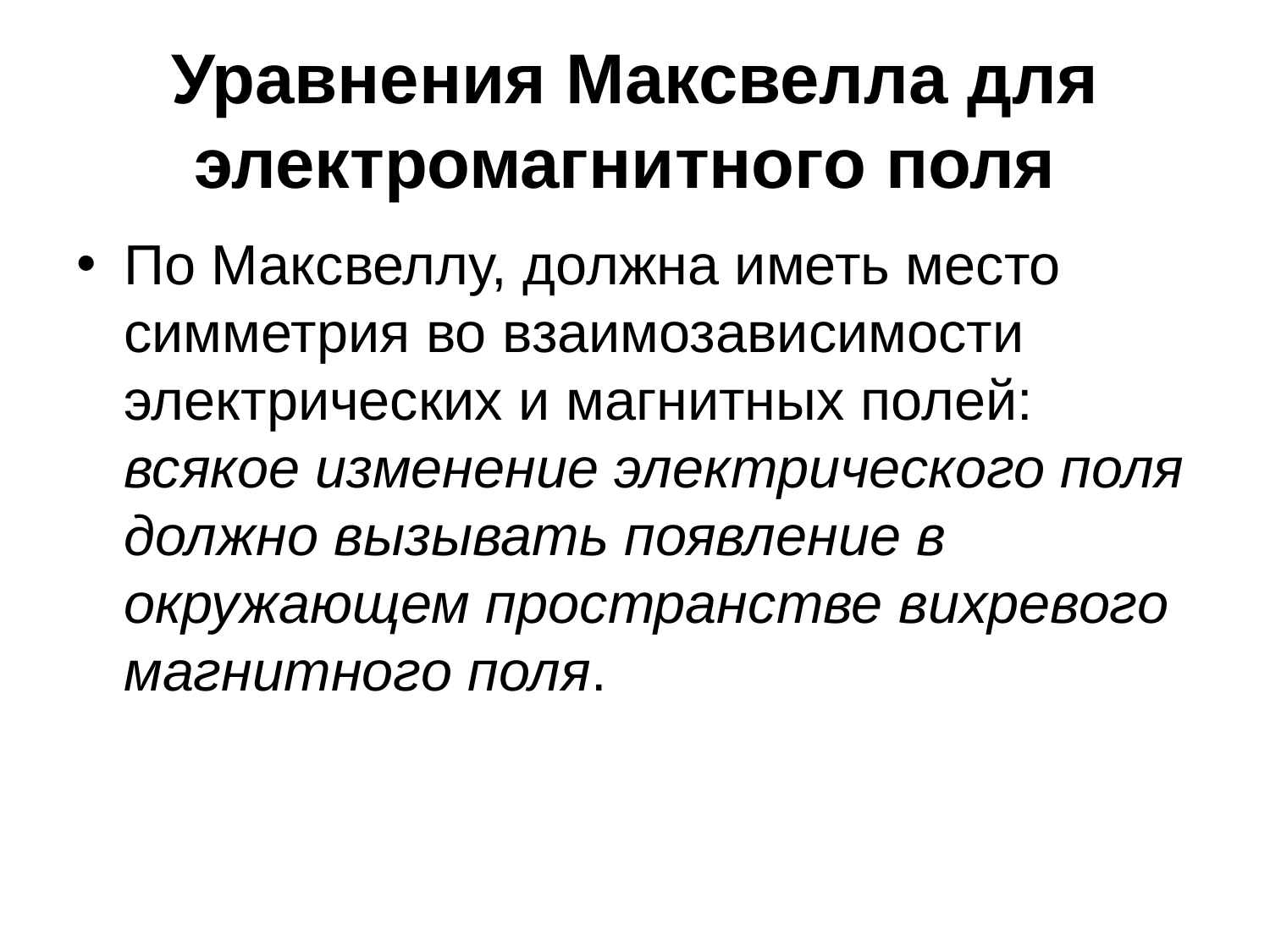

# Уравнения Максвелла для электромагнитного поля
По Максвеллу, должна иметь место симметрия во взаимозависимости электрических и магнитных полей: всякое изменение электрического поля должно вызывать появление в окружающем пространстве вихревого магнитного поля.